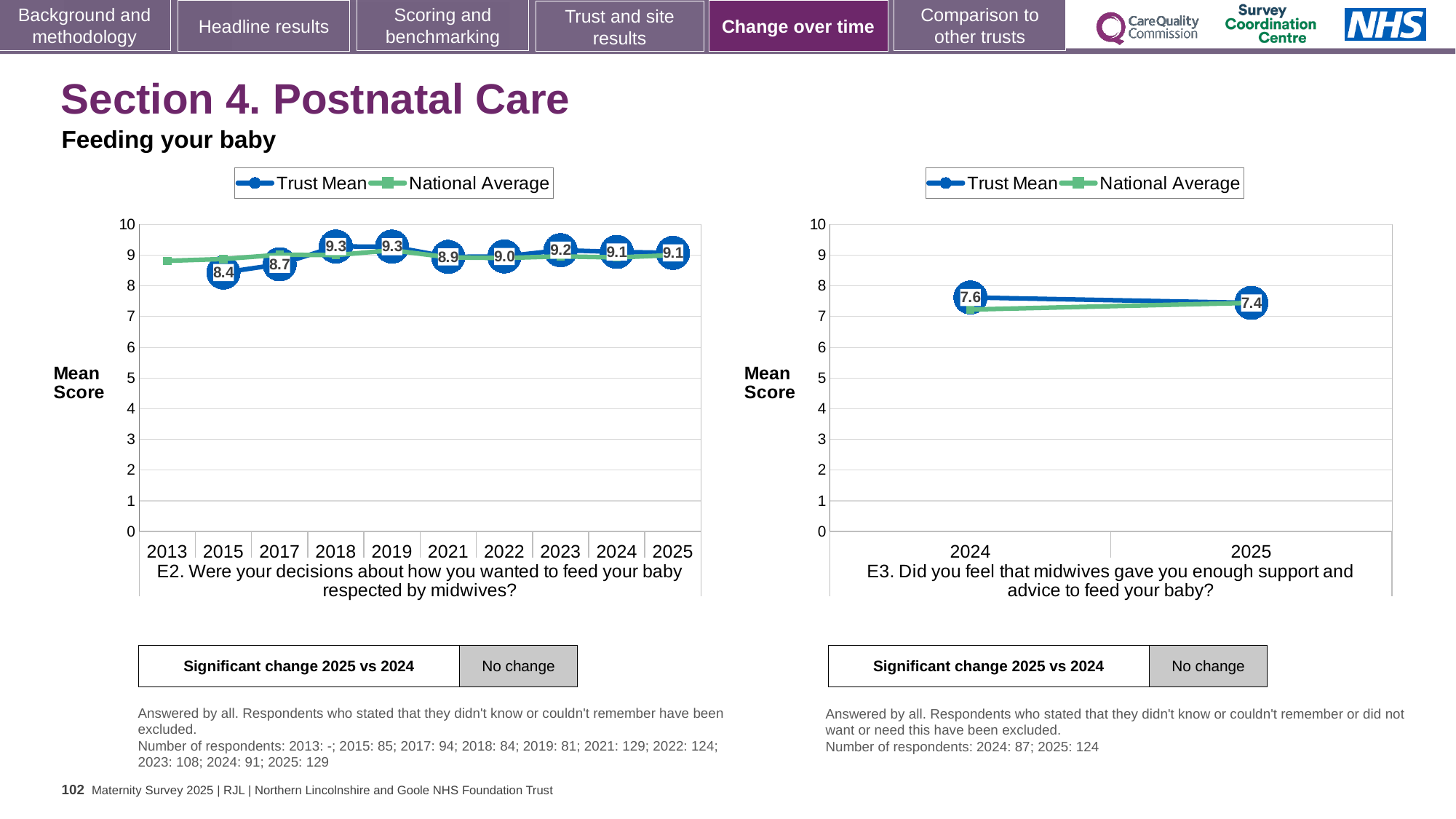

# Section 4. Postnatal Care
Feeding your baby

### Chart

| Category | Trust Mean | National Average |
|---|---|---|
| 2013 | None | 8.813485443246524 |
| 2015 | 8.433433652196952 | 8.87248173127973 |
| 2017 | 8.700761722059777 | 9.012172975871463 |
| 2018 | 9.281259315630964 | 9.000007223612545 |
| 2019 | 9.277717347914104 | 9.159956480956291 |
| 2021 | 8.943359934132012 | 8.92748869539027 |
| 2022 | 8.95760051331896 | 8.904793087431706 |
| 2023 | 9.160973102490521 | 8.960112377348098 |
| 2024 | 9.10515005885116 | 8.923555771356611 |
| 2025 | 9.073300502295659 | 9.000262440480473 |

### Chart

| Category | Trust Mean | National Average |
|---|---|---|
| 2024 | 7.622285094250808 | 7.228921953081469 |
| 2025 | 7.445871962590225 | 7.447417661936443 |
| Significant change 2025 vs 2024 | No change |
| --- | --- |
| Significant change 2025 vs 2024 | No change |
| --- | --- |
Answered by all. Respondents who stated that they didn't know or couldn't remember have been excluded.
Number of respondents: 2013: -; 2015: 85; 2017: 94; 2018: 84; 2019: 81; 2021: 129; 2022: 124; 2023: 108; 2024: 91; 2025: 129
Answered by all. Respondents who stated that they didn't know or couldn't remember or did not want or need this have been excluded.
Number of respondents: 2024: 87; 2025: 124
102